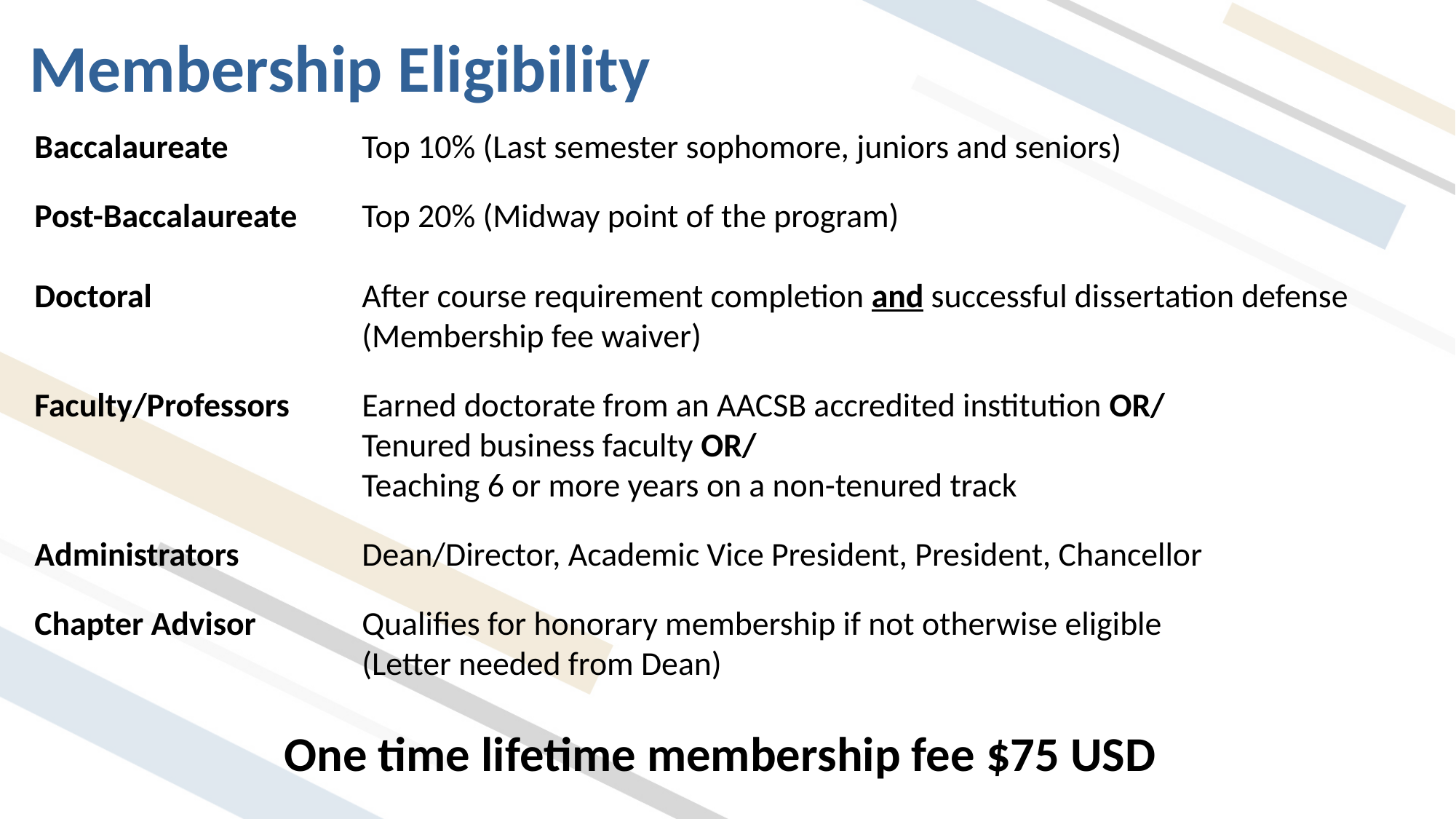

# Membership Eligibility
Baccalaureate		Top 10% (Last semester sophomore, juniors and seniors)

Post-Baccalaureate 	Top 20% (Midway point of the program)

Doctoral		After course requirement completion and successful dissertation defense
			(Membership fee waiver)

Faculty/Professors	Earned doctorate from an AACSB accredited institution OR/
			Tenured business faculty OR/
			Teaching 6 or more years on a non-tenured track

Administrators		Dean/Director, Academic Vice President, President, Chancellor

Chapter Advisor	Qualifies for honorary membership if not otherwise eligible
			(Letter needed from Dean)

One time lifetime membership fee $75 USD